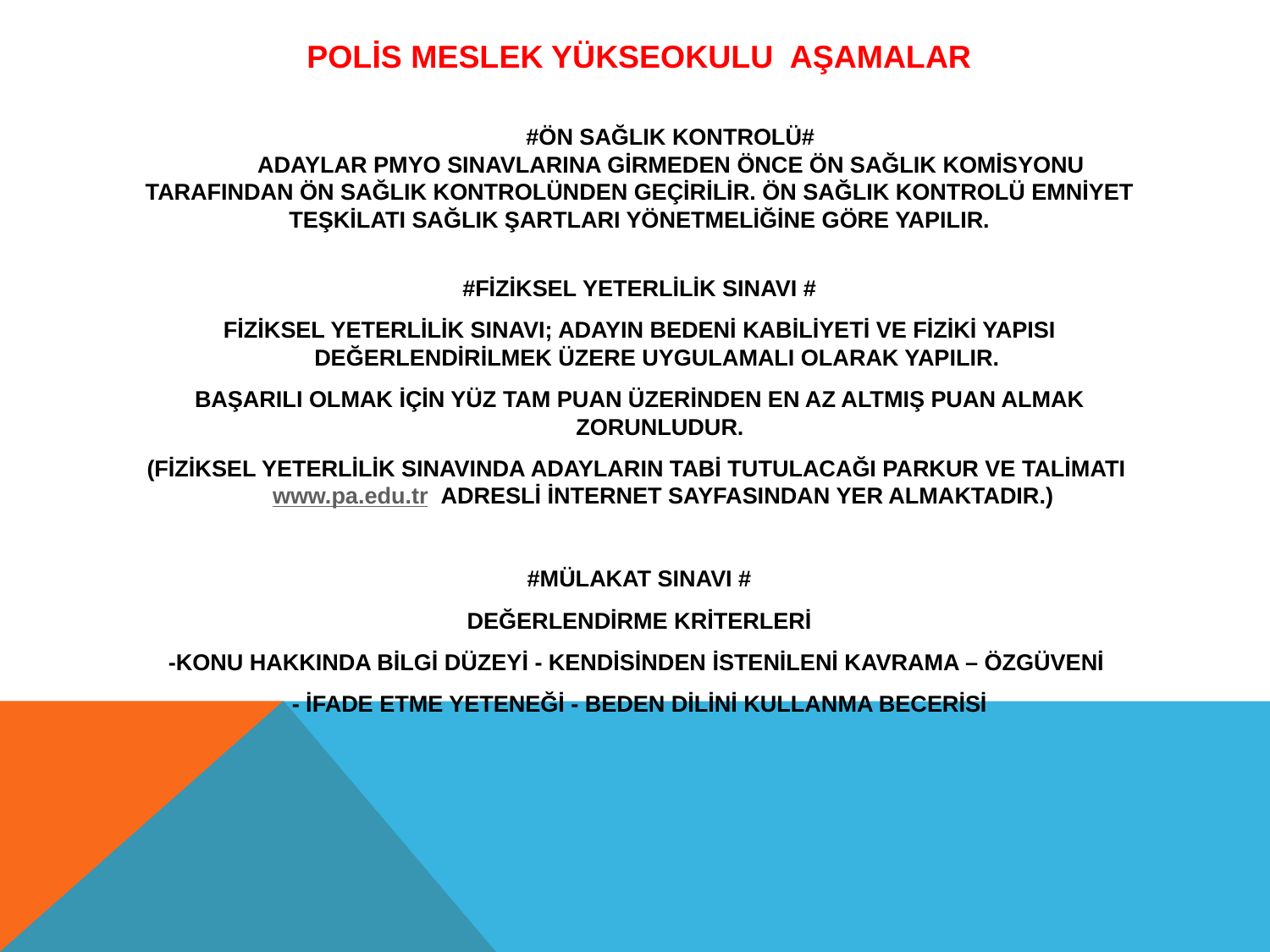

POLİS MESLEK YÜKSEOKULU  AŞAMALAR
#ÖN SAĞLIK KONTROLÜ#
ADAYLAR PMYO SINAVLARINA GİRMEDEN ÖNCE ÖN SAĞLIK KOMİSYONU TARAFINDAN ÖN SAĞLIK KONTROLÜNDEN GEÇİRİLİR. ÖN SAĞLIK KONTROLÜ EMNİYET TEŞKİLATI SAĞLIK ŞARTLARI YÖNETMELİĞİNE GÖRE YAPILIR.

#FİZİKSEL YETERLİLİK SINAVI #
FİZİKSEL YETERLİLİK SINAVI; ADAYIN BEDENİ KABİLİYETİ VE FİZİKİ YAPISI DEĞERLENDİRİLMEK ÜZERE UYGULAMALI OLARAK YAPILIR.
BAŞARILI OLMAK İÇİN YÜZ TAM PUAN ÜZERİNDEN EN AZ ALTMIŞ PUAN ALMAK ZORUNLUDUR.
(FİZİKSEL YETERLİLİK SINAVINDA ADAYLARIN TABİ TUTULACAĞI PARKUR VE TALİMATI www.pa.edu.tr  ADRESLİ İNTERNET SAYFASINDAN YER ALMAKTADIR.)

#MÜLAKAT SINAVI #
DEĞERLENDİRME KRİTERLERİ
-KONU HAKKINDA BİLGİ DÜZEYİ - KENDİSİNDEN İSTENİLENİ KAVRAMA – ÖZGÜVENİ
- İFADE ETME YETENEĞİ - BEDEN DİLİNİ KULLANMA BECERİSİ